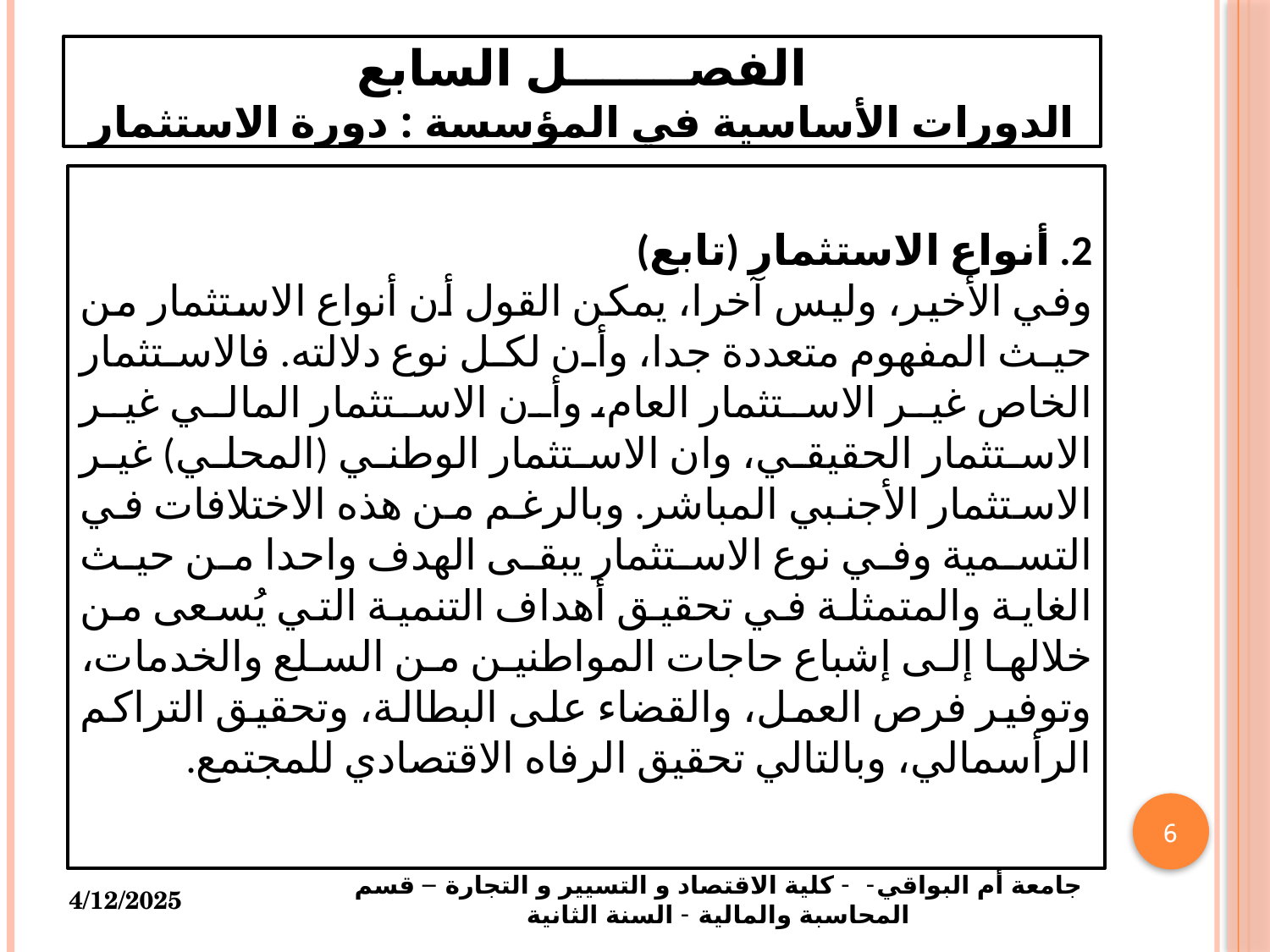

# الفصـــــــل السابع الدورات الأساسية في المؤسسة : دورة الاستثمار

2. أنواع الاستثمار (تابع)
وفي الأخير، وليس آخرا، يمكن القول أن أنواع الاستثمار من حيث المفهوم متعددة جدا، وأن لكل نوع دلالته. فالاستثمار الخاص غير الاستثمار العام، وأن الاستثمار المالي غير الاستثمار الحقيقي، وان الاستثمار الوطني (المحلي) غير الاستثمار الأجنبي المباشر. وبالرغم من هذه الاختلافات في التسمية وفي نوع الاستثمار يبقى الهدف واحدا من حيث الغاية والمتمثلة في تحقيق أهداف التنمية التي يُسعى من خلالها إلى إشباع حاجات المواطنين من السلع والخدمات، وتوفير فرص العمل، والقضاء على البطالة، وتحقيق التراكم الرأسمالي، وبالتالي تحقيق الرفاه الاقتصادي للمجتمع.
6
جامعة أم البواقي-  - كلية الاقتصاد و التسيير و التجارة – قسم المحاسبة والمالية - السنة الثانية
4/12/2025